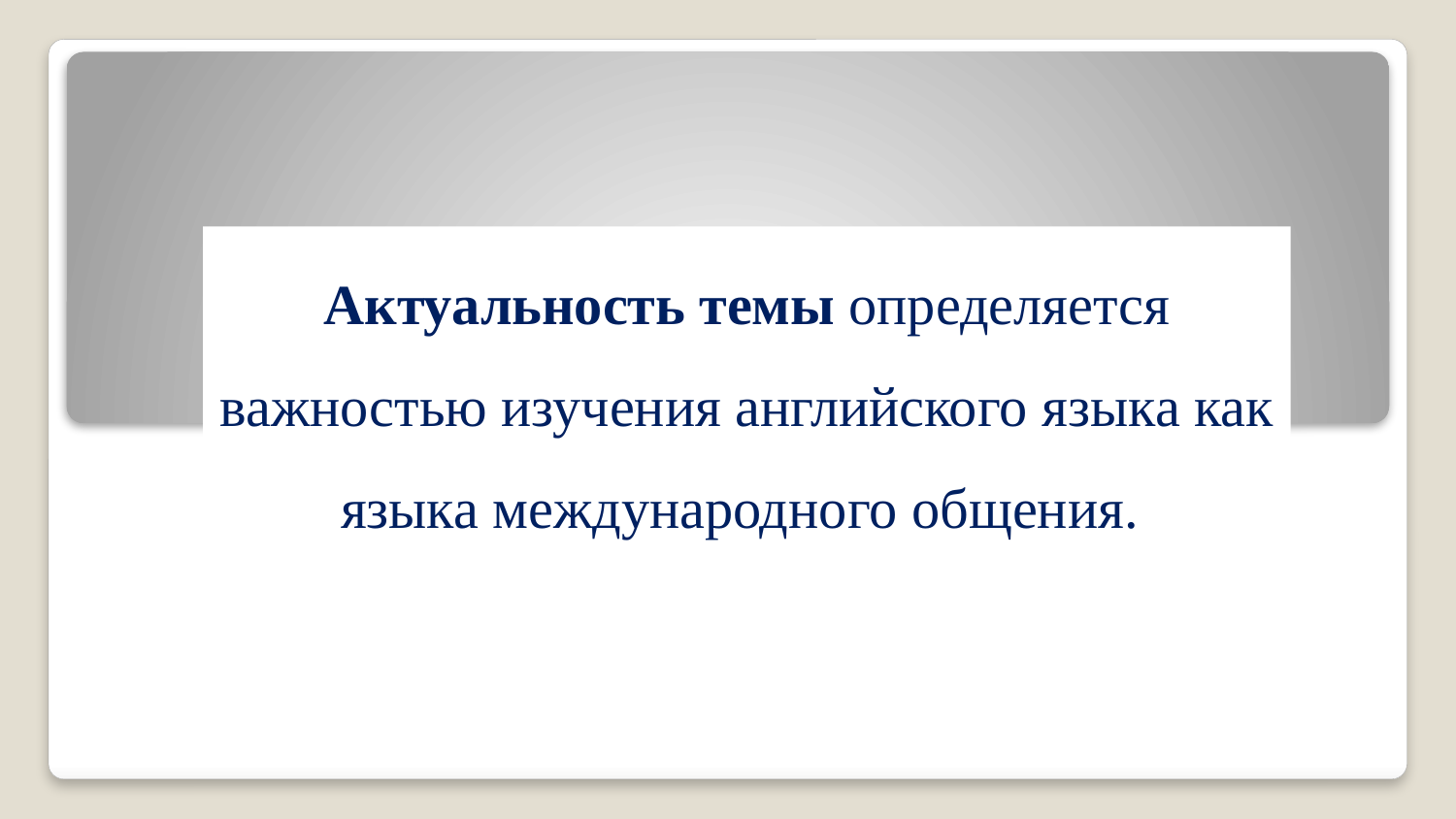

Актуальность темы определяется важностью изучения английского языка как языка международного общения.